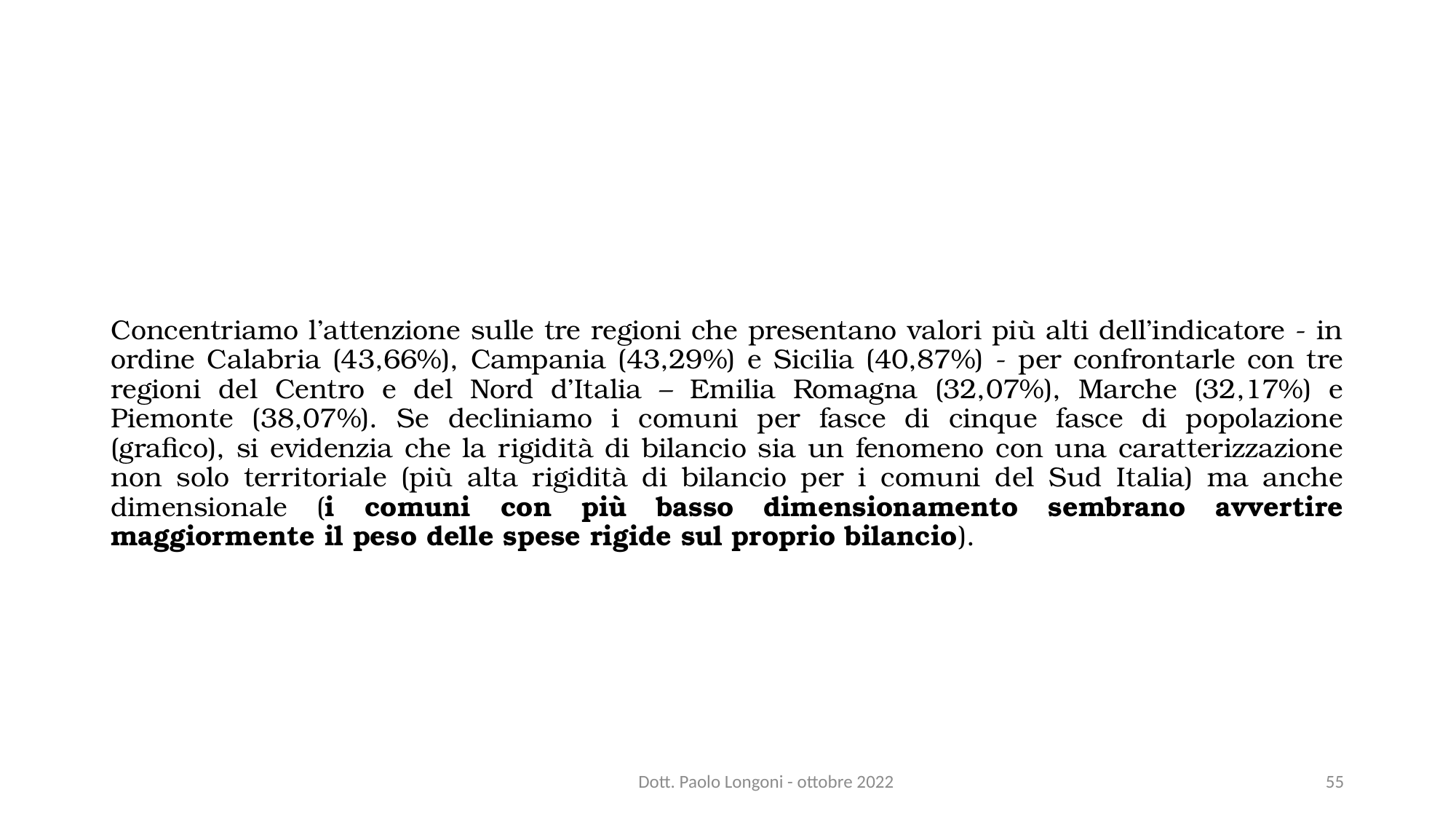

Concentriamo l’attenzione sulle tre regioni che presentano valori più alti dell’indicatore - in ordine Calabria (43,66%), Campania (43,29%) e Sicilia (40,87%) - per confrontarle con tre regioni del Centro e del Nord d’Italia – Emilia Romagna (32,07%), Marche (32,17%) e Piemonte (38,07%). Se decliniamo i comuni per fasce di cinque fasce di popolazione (grafico), si evidenzia che la rigidità di bilancio sia un fenomeno con una caratterizzazione non solo territoriale (più alta rigidità di bilancio per i comuni del Sud Italia) ma anche dimensionale (i comuni con più basso dimensionamento sembrano avvertire maggiormente il peso delle spese rigide sul proprio bilancio).
Dott. Paolo Longoni - ottobre 2022
55